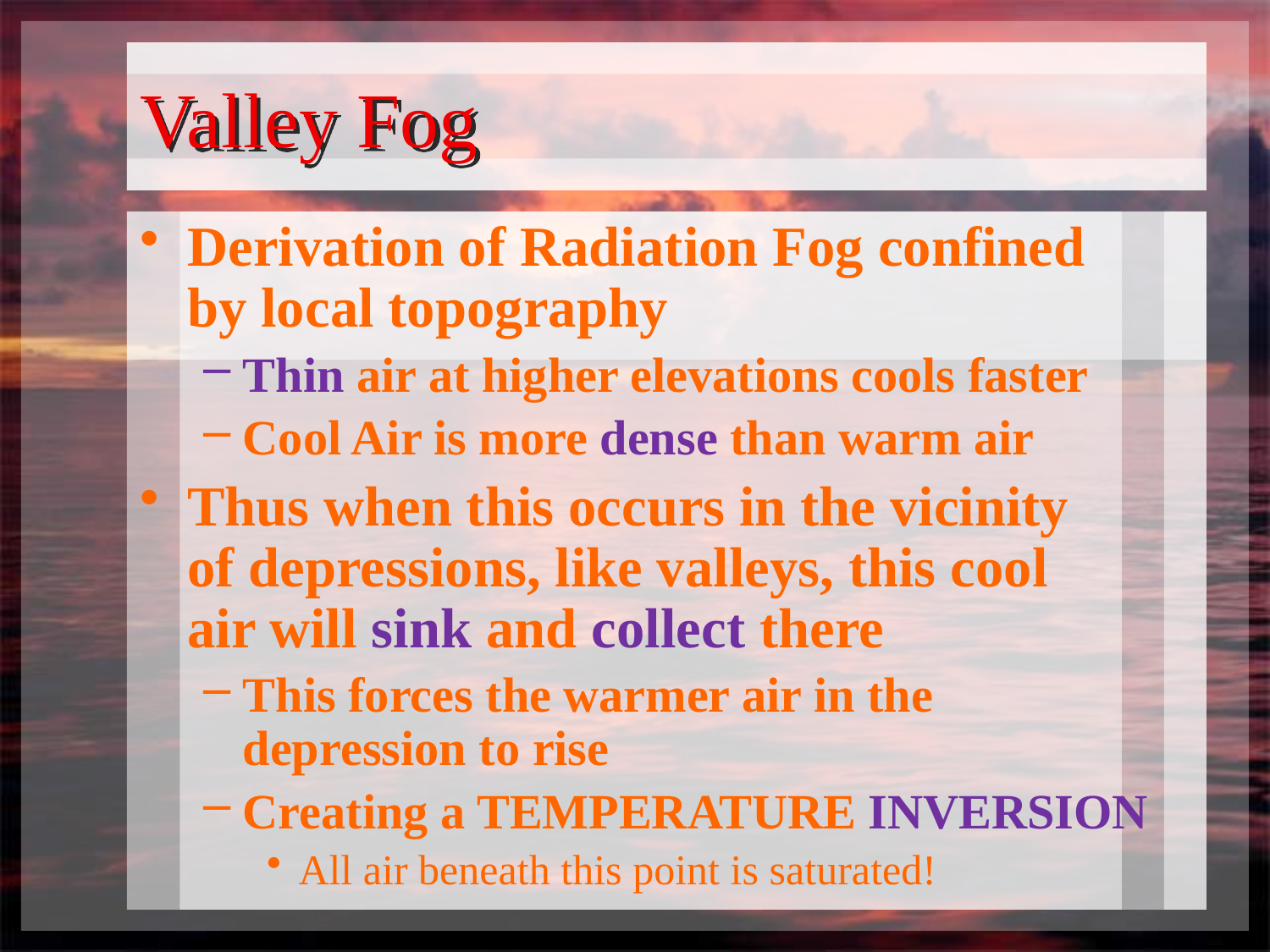

# Valley Fog
Derivation of Radiation Fog confined
by local topography
Thin air at higher elevations cools faster
Cool Air is more dense than warm air
Thus when this occurs in the vicinity
of depressions, like valleys, this cool
air will sink and collect there
This forces the warmer air in the
depression to rise
Creating a TEMPERATURE INVERSION
All air beneath this point is saturated!